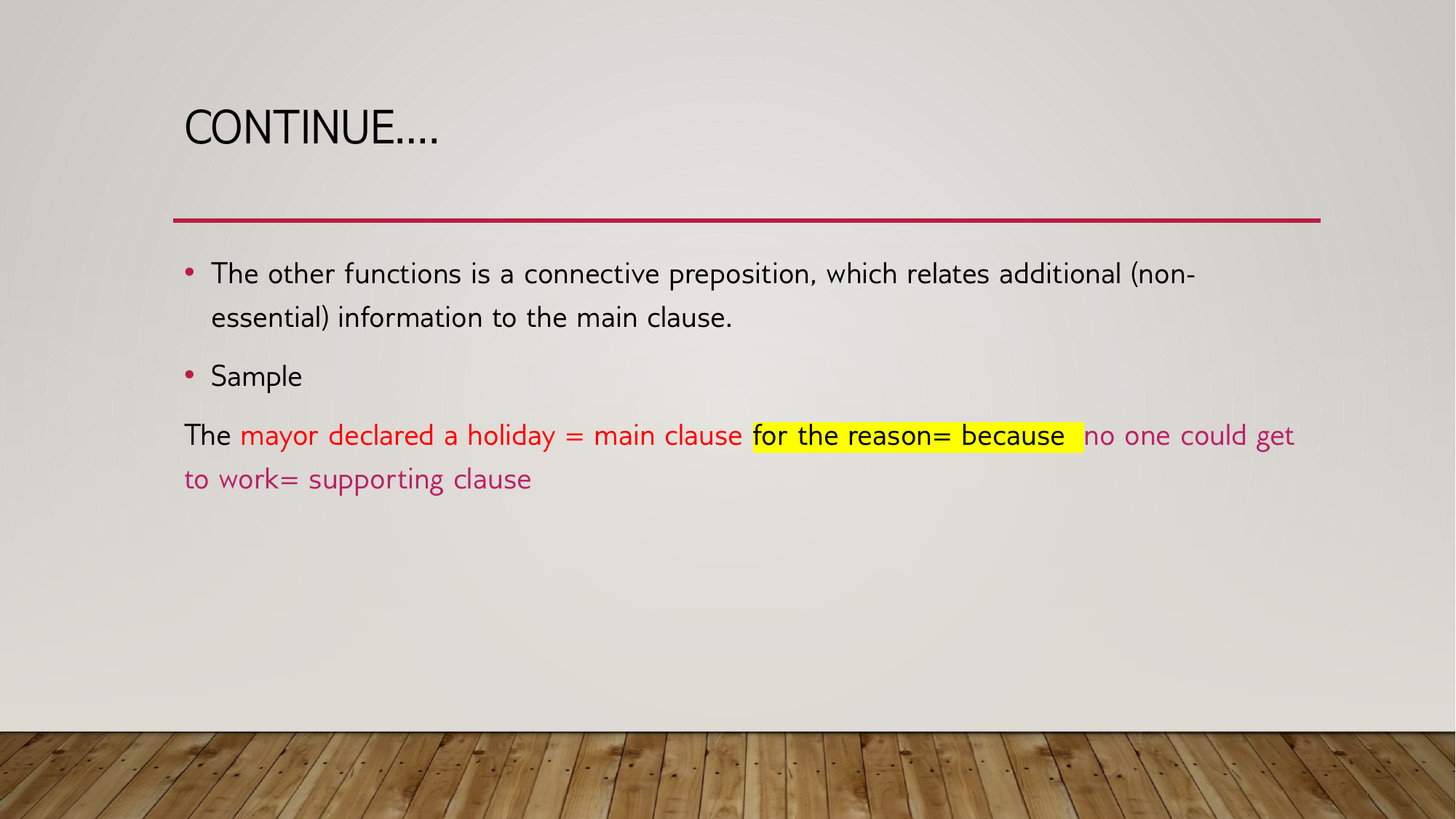

# Continue….
The other functions is a connective preposition, which relates additional (non-essential) information to the main clause.
Sample
The mayor declared a holiday = main clause for the reason= because  no one could get to work= supporting clause